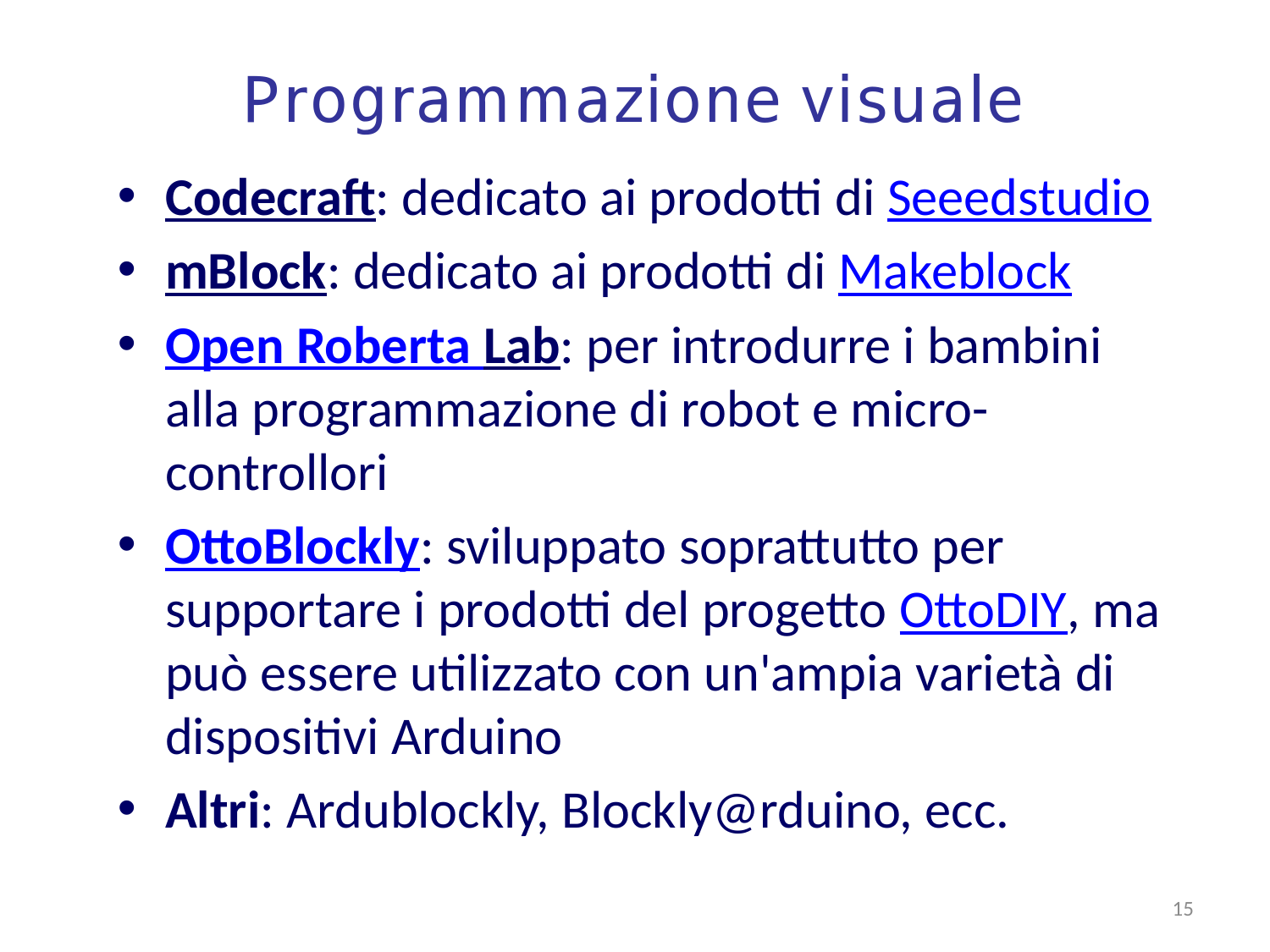

# Programmazione visuale
Codecraft: dedicato ai prodotti di Seeedstudio
mBlock: dedicato ai prodotti di Makeblock
Open Roberta Lab: per introdurre i bambini alla programmazione di robot e micro-controllori
OttoBlockly: sviluppato soprattutto per supportare i prodotti del progetto OttoDIY, ma può essere utilizzato con un'ampia varietà di dispositivi Arduino
Altri: Ardublockly, Blockly@rduino, ecc.

15